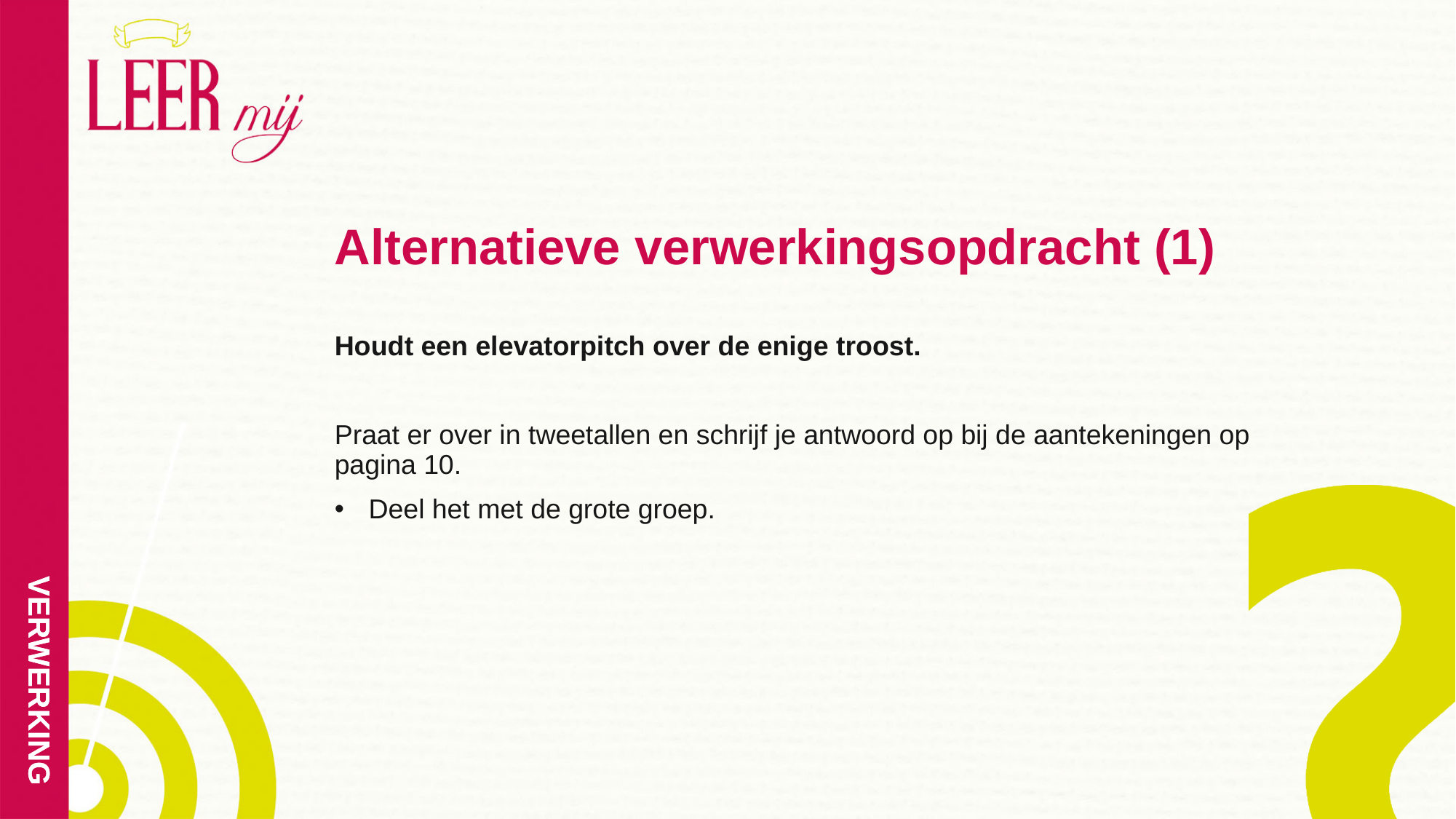

# Alternatieve verwerkingsopdracht (1)
Houdt een elevatorpitch over de enige troost.

Praat er over in tweetallen en schrijf je antwoord op bij de aantekeningen op pagina 10.
Deel het met de grote groep.